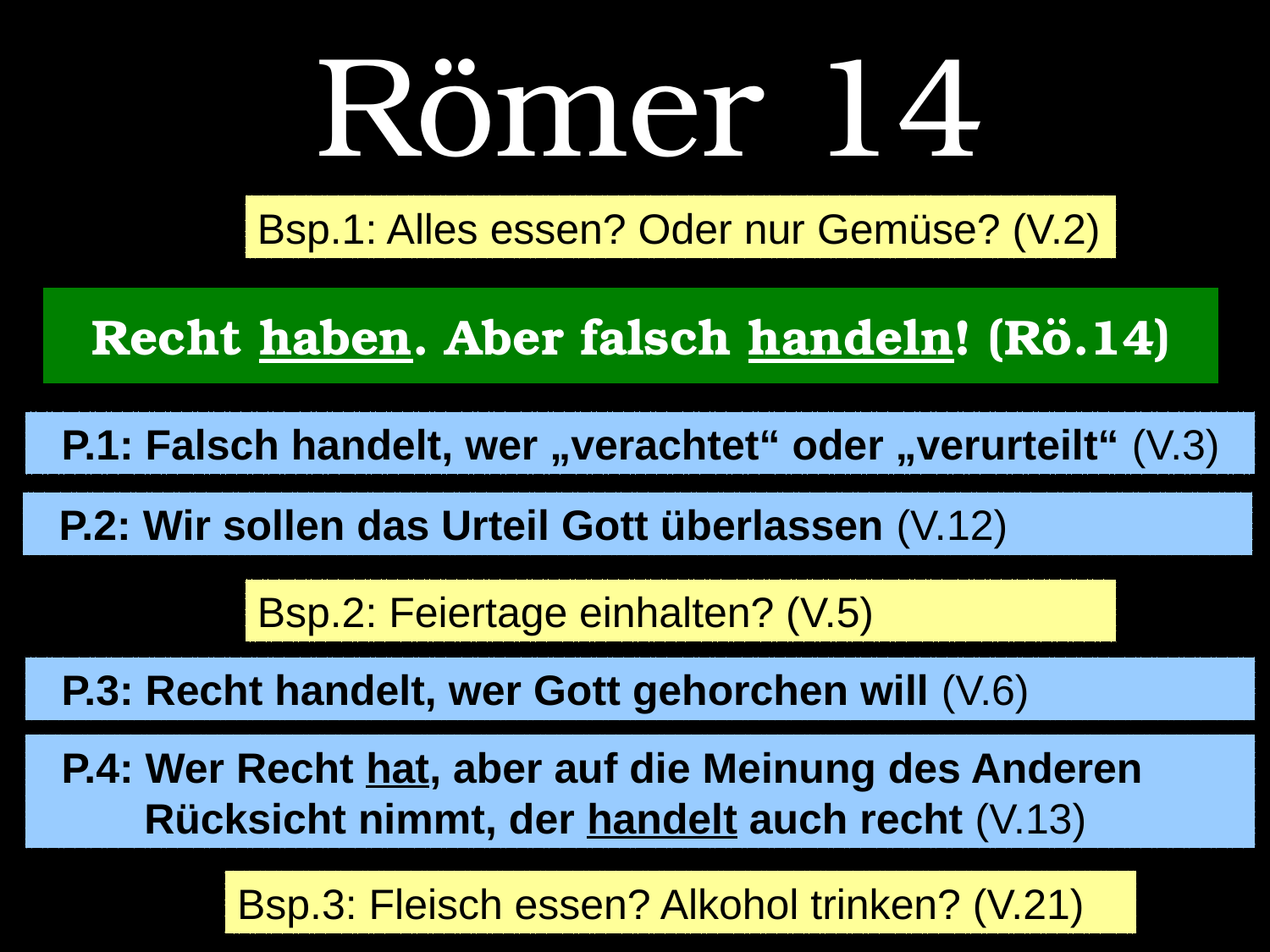

# Römer 14
Bsp.1: Alles essen? Oder nur Gemüse? (V.2)
Recht haben. Aber falsch handeln! (Rö.14)
  P.1: Falsch handelt, wer „verachtet“ oder „verurteilt“ (V.3)
  P.2: Wir sollen das Urteil Gott überlassen (V.12)
Bsp.2: Feiertage einhalten? (V.5)
  P.3: Recht handelt, wer Gott gehorchen will (V.6)
  P.4: Wer Recht hat, aber auf die Meinung des Anderen
         Rücksicht nimmt, der handelt auch recht (V.13)
Bsp.3: Fleisch essen? Alkohol trinken? (V.21)